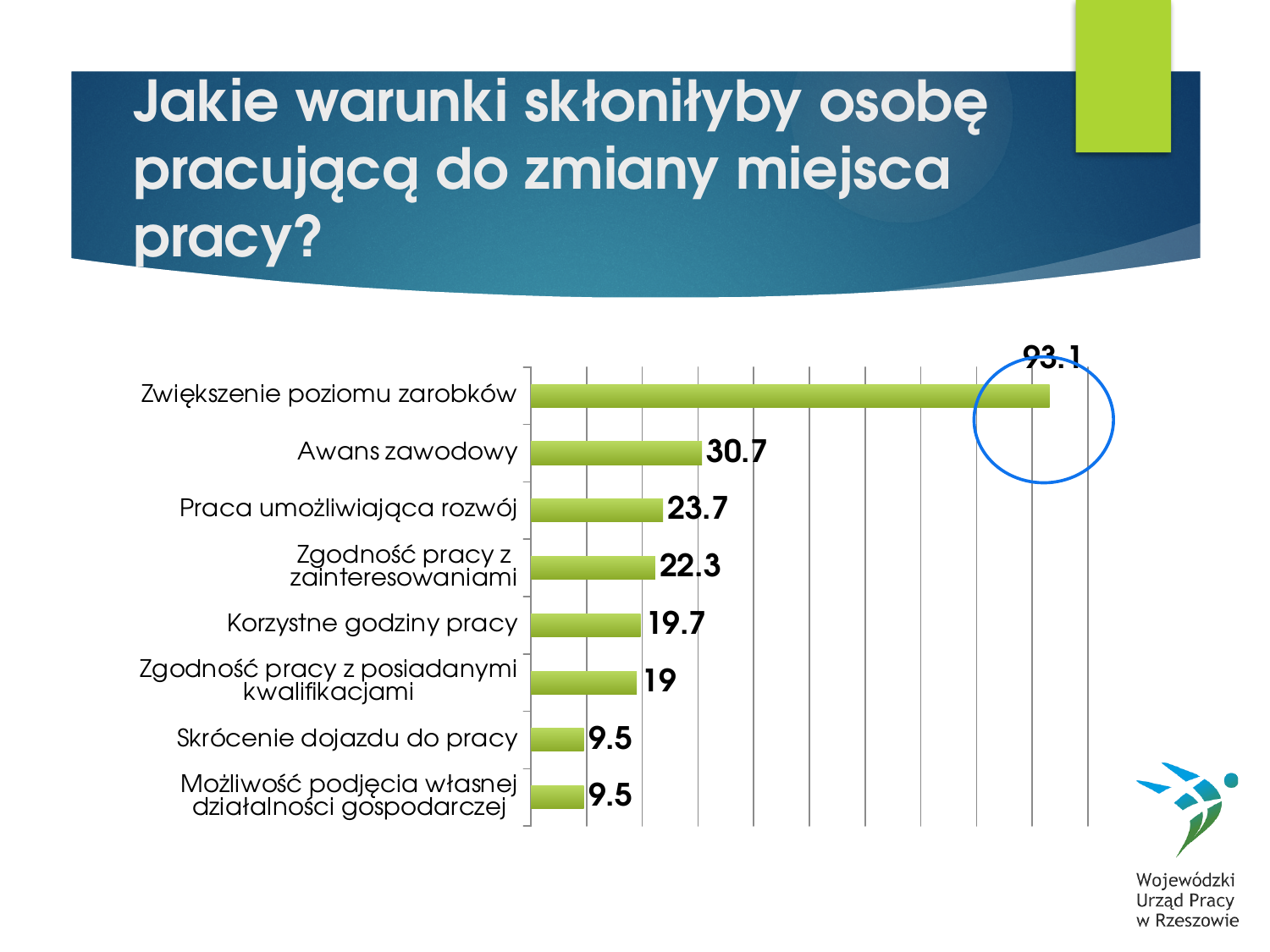

# Jakie warunki skłoniłyby osobę pracującą do zmiany miejsca pracy?

### Chart

| Category |  |
|---|---|
| Zwiększenie poziomu zarobków | 93.1 |
| Awans zawodowy | 30.7 |
| Praca umożliwiająca rozwój | 23.7 |
| Zgodność pracy z zainteresowaniami | 22.3 |
| Korzystne godziny pracy | 19.7 |
| Zgodność pracy z posiadanymi kwalifikacjami | 19.0 |
| Skrócenie dojazdu do pracy | 9.5 |
| Możliwość podjęcia własnej działalności gospodarczej | 9.5 |